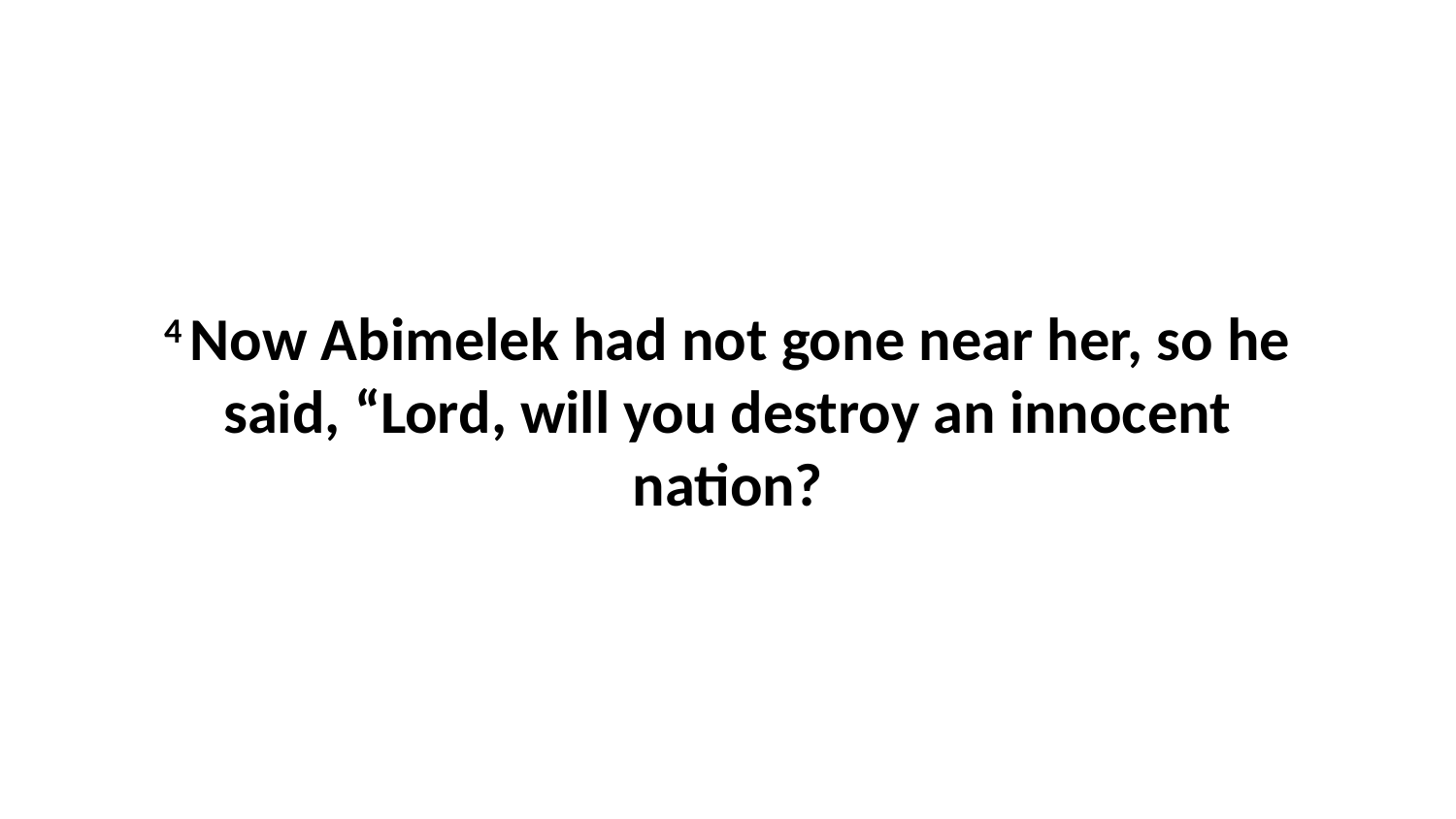

4 Now Abimelek had not gone near her, so he said, “Lord, will you destroy an innocent nation?